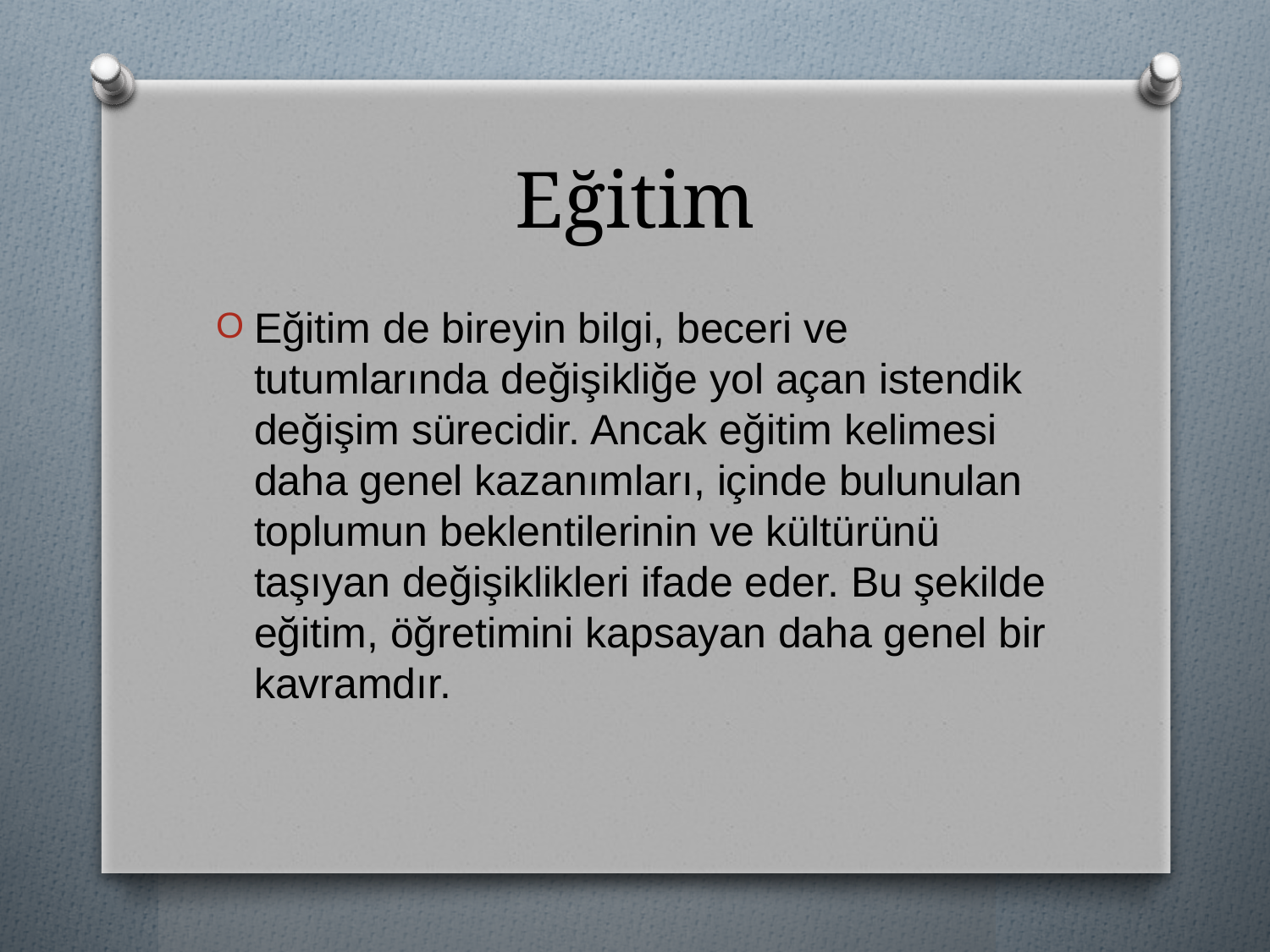

# Eğitim
Eğitim de bireyin bilgi, beceri ve tutumlarında değişikliğe yol açan istendik değişim sürecidir. Ancak eğitim kelimesi daha genel kazanımları, içinde bulunulan toplumun beklentilerinin ve kültürünü taşıyan değişiklikleri ifade eder. Bu şekilde eğitim, öğretimini kapsayan daha genel bir kavramdır.